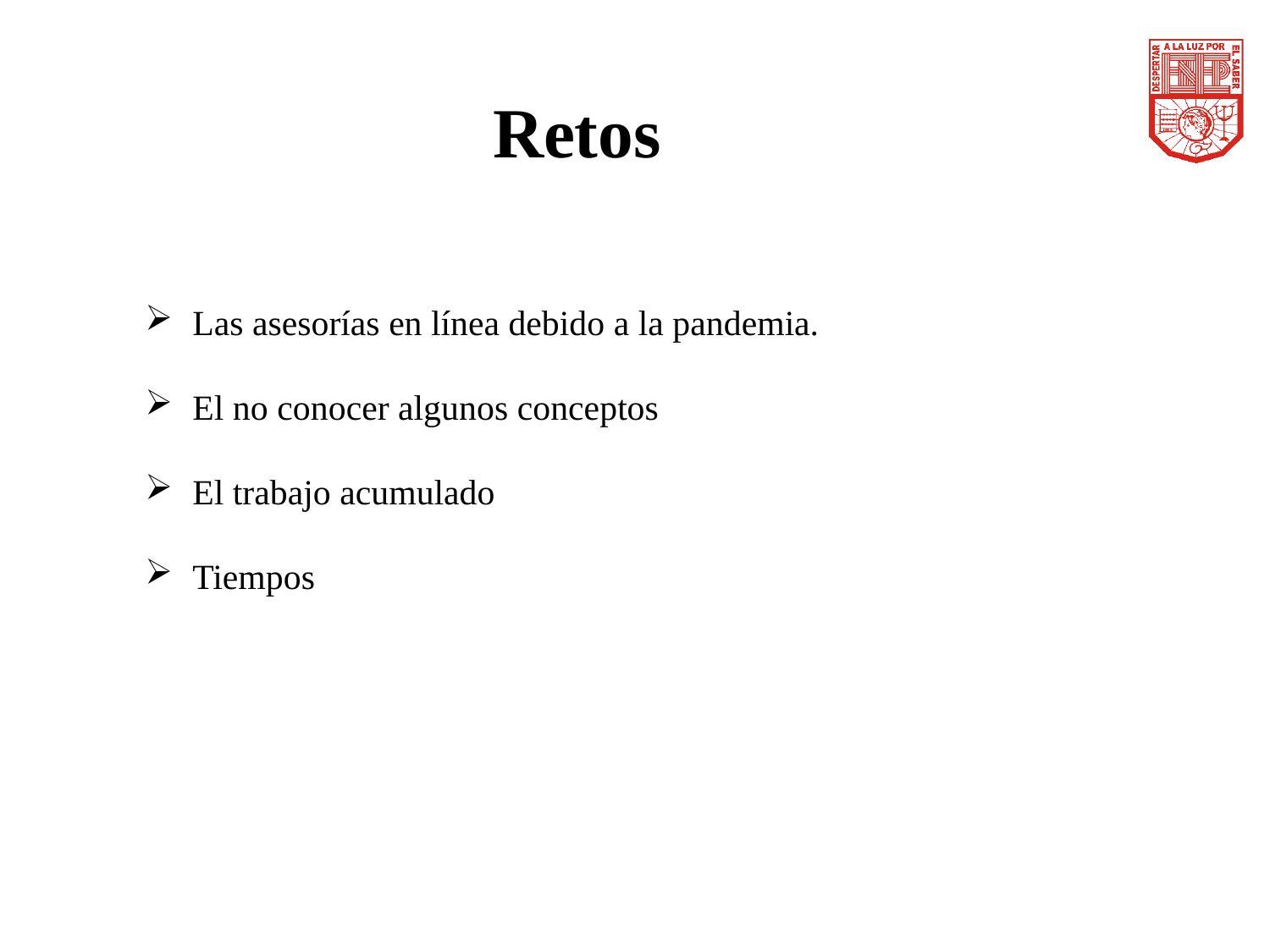

Retos
Las asesorías en línea debido a la pandemia.

El no conocer algunos conceptos

El trabajo acumulado

Tiempos